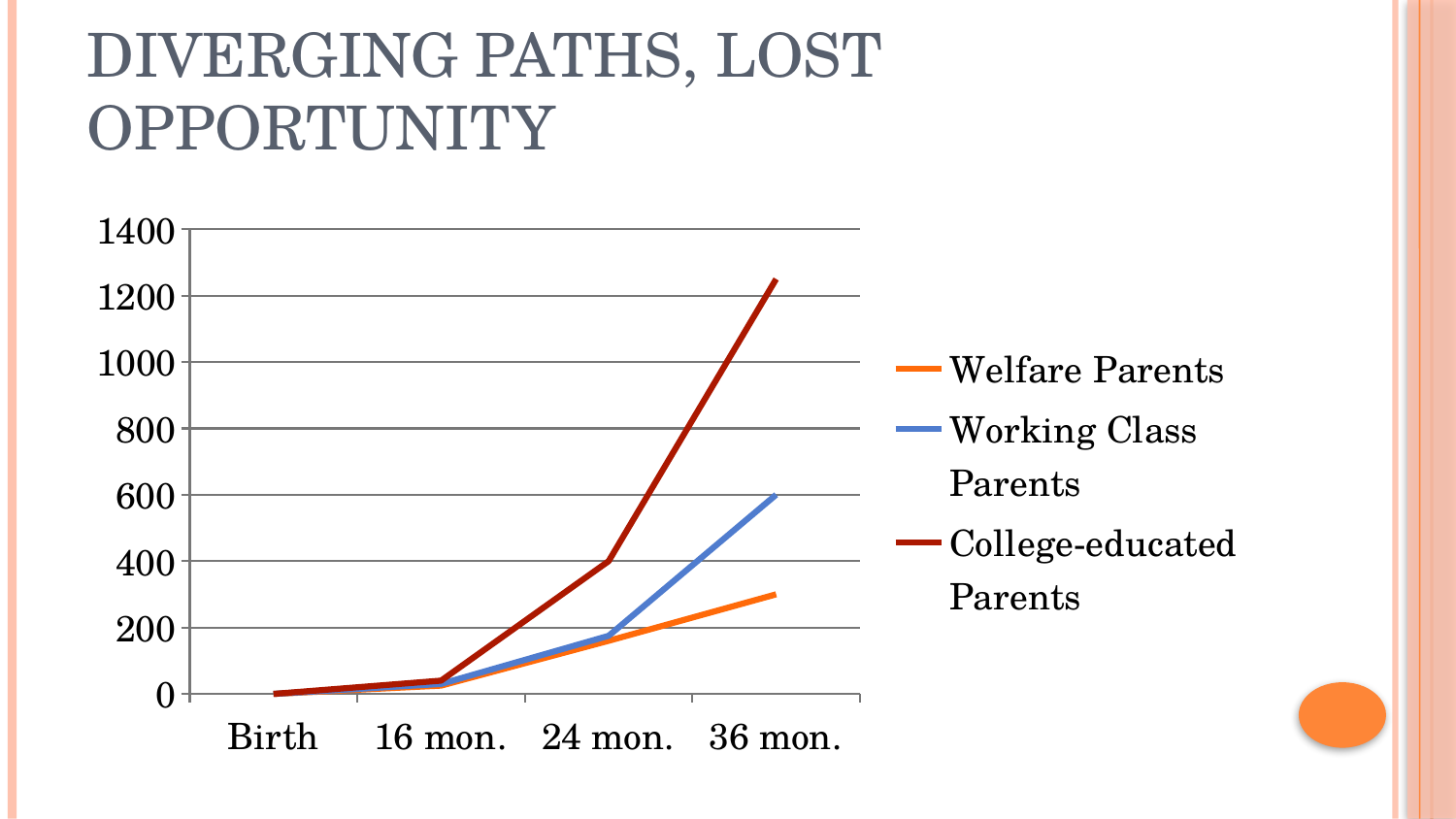

# Diverging Paths, Lost Opportunity

### Chart

| Category | Welfare Parents | Working Class Parents | College-educated Parents |
|---|---|---|---|
| Birth | 0.0 | 0.0 | 0.0 |
| 16 mon. | 25.0 | 30.0 | 40.0 |
| 24 mon. | 160.0 | 175.0 | 400.0 |
| 36 mon. | 300.0 | 600.0 | 1250.0 |